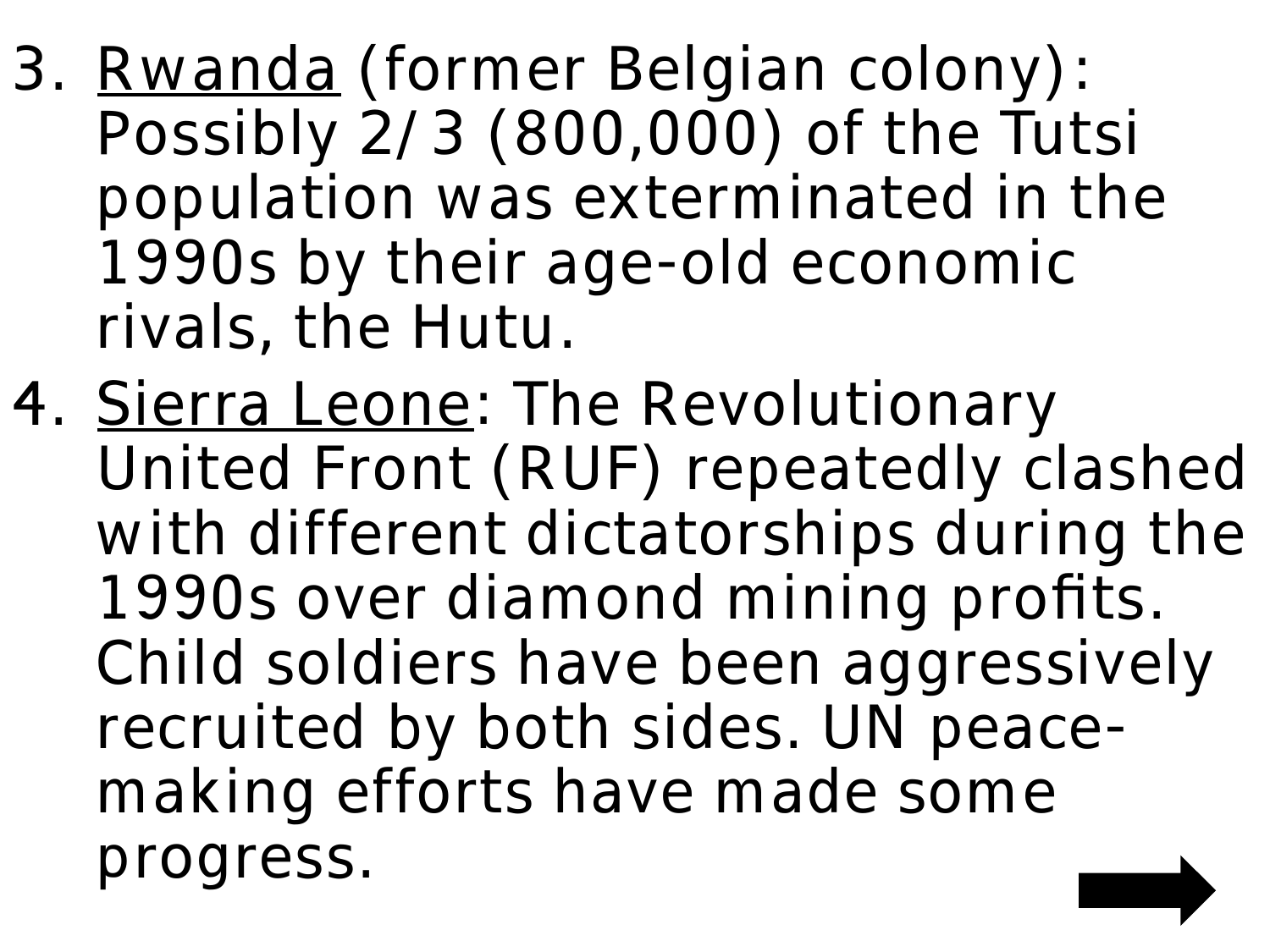

Rwanda (former Belgian colony): Possibly 2/3 (800,000) of the Tutsi population was exterminated in the 1990s by their age-old economic rivals, the Hutu.
Sierra Leone: The Revolutionary United Front (RUF) repeatedly clashed with different dictatorships during the 1990s over diamond mining profits.  Child soldiers have been aggressively recruited by both sides. UN peace-making efforts have made some progress.